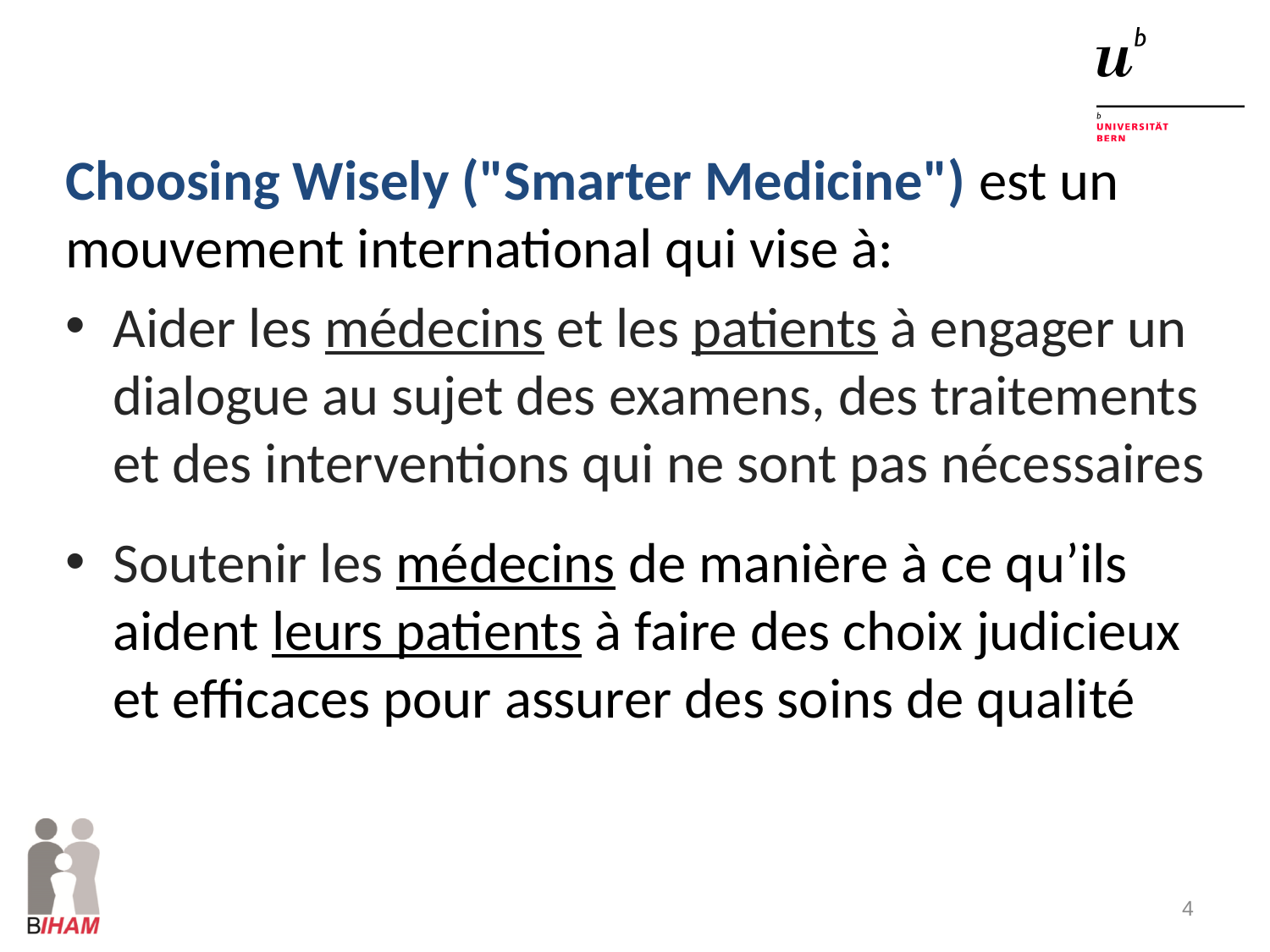

Choosing Wisely ("Smarter Medicine") est un mouvement international qui vise à:
Aider les médecins et les patients à engager un dialogue au sujet des examens, des traitements et des interventions qui ne sont pas nécessaires
Soutenir les médecins de manière à ce qu’ils aident leurs patients à faire des choix judicieux et efficaces pour assurer des soins de qualité
4